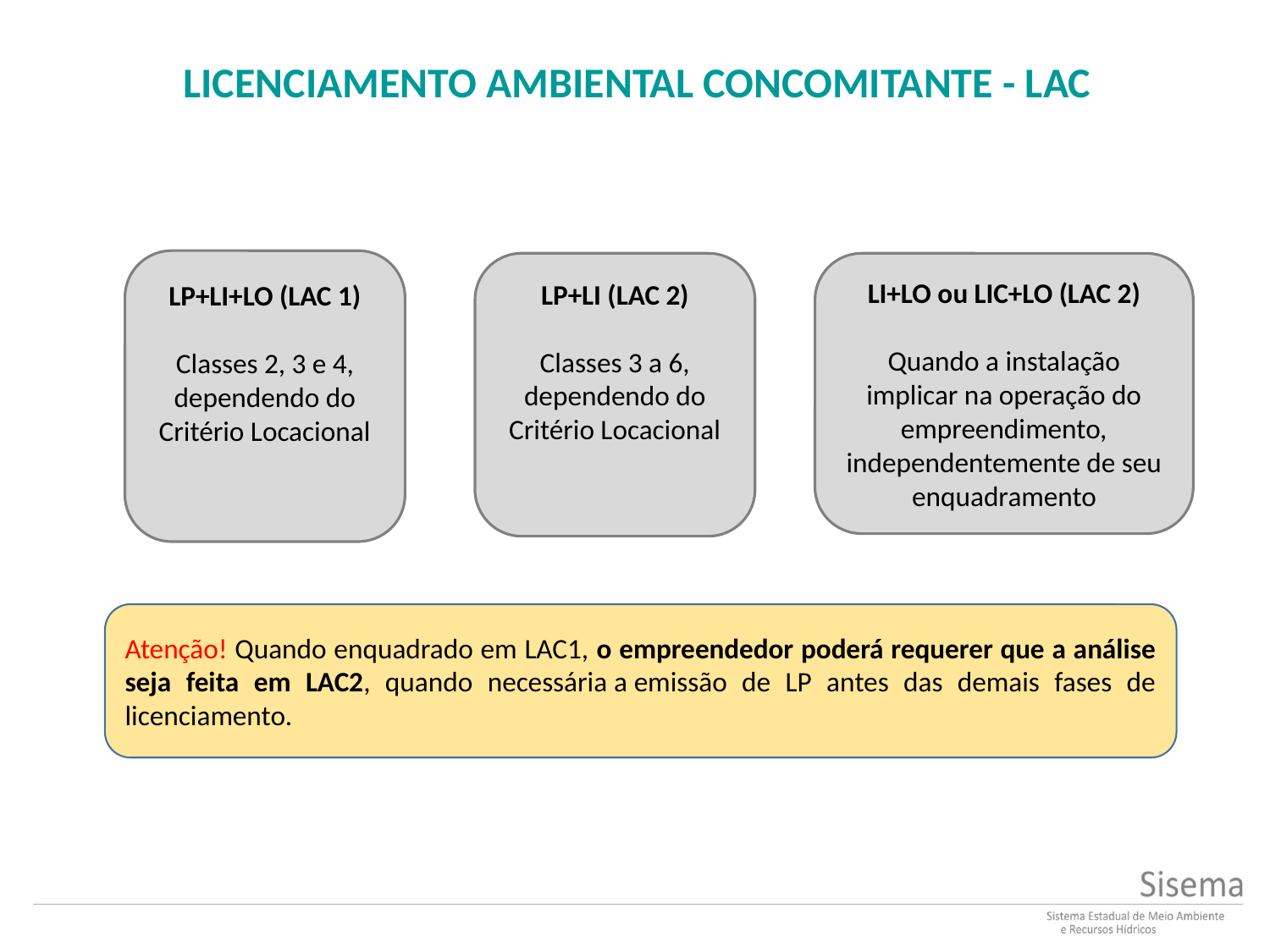

# Licenciamento Ambiental Concomitante - LAC

LP+LI+LO (LAC 1)

Classes 2, 3 e 4, dependendo do Critério Locacional

LI+LO ou LIC+LO (LAC 2)

Quando a instalação implicar na operação do empreendimento, independentemente de seu enquadramento

LP+LI (LAC 2)

Classes 3 a 6, dependendo do Critério Locacional

Atenção! Quando enquadrado em LAC1, o empreendedor poderá requerer que a análise seja feita em LAC2, quando necessária a emissão de LP antes das demais fases de licenciamento.